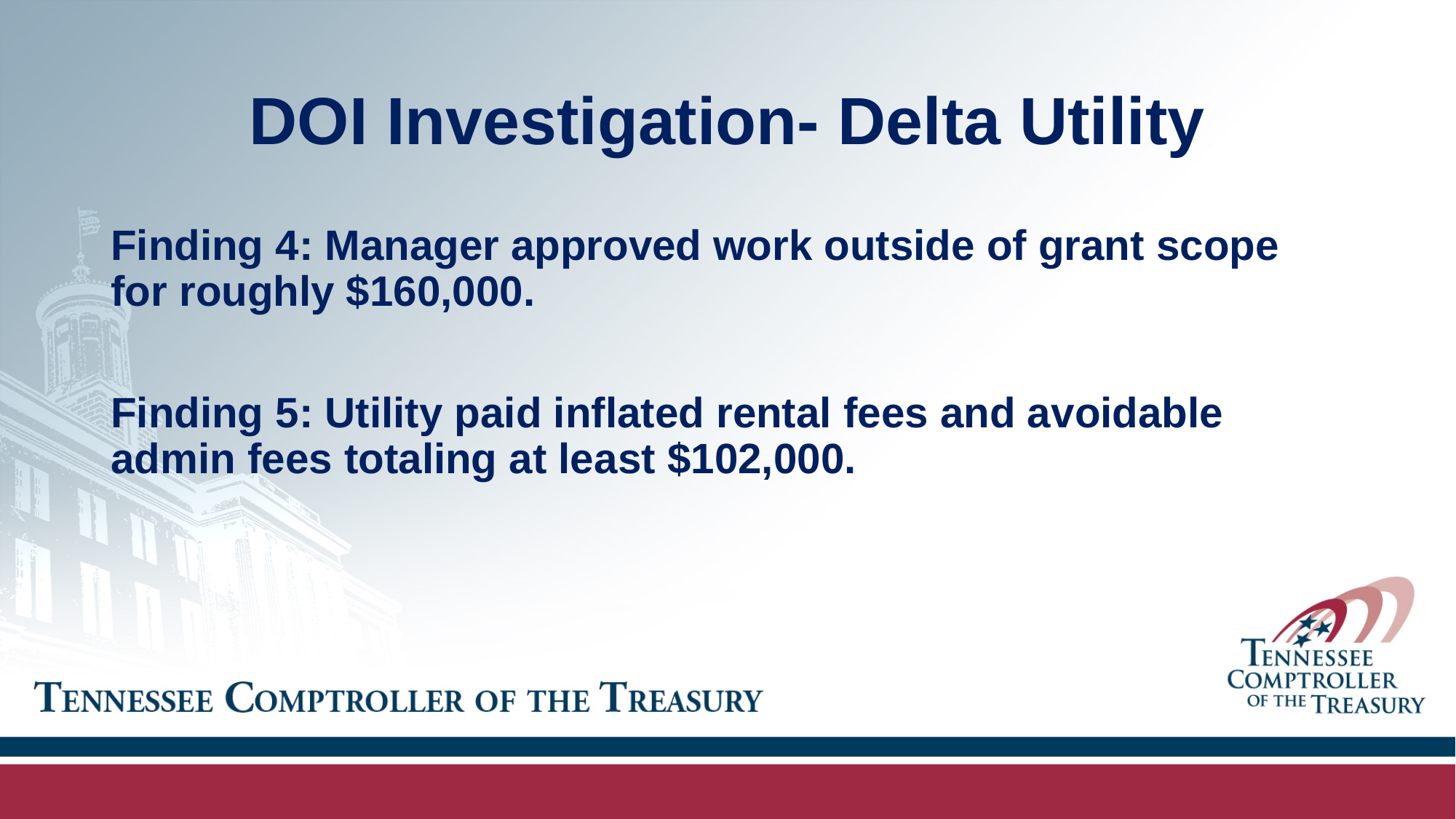

# DOI Investigation- Delta Utility
Finding 4: Manager approved work outside of grant scope for roughly $160,000.

Finding 5: Utility paid inflated rental fees and avoidable admin fees totaling at least $102,000.